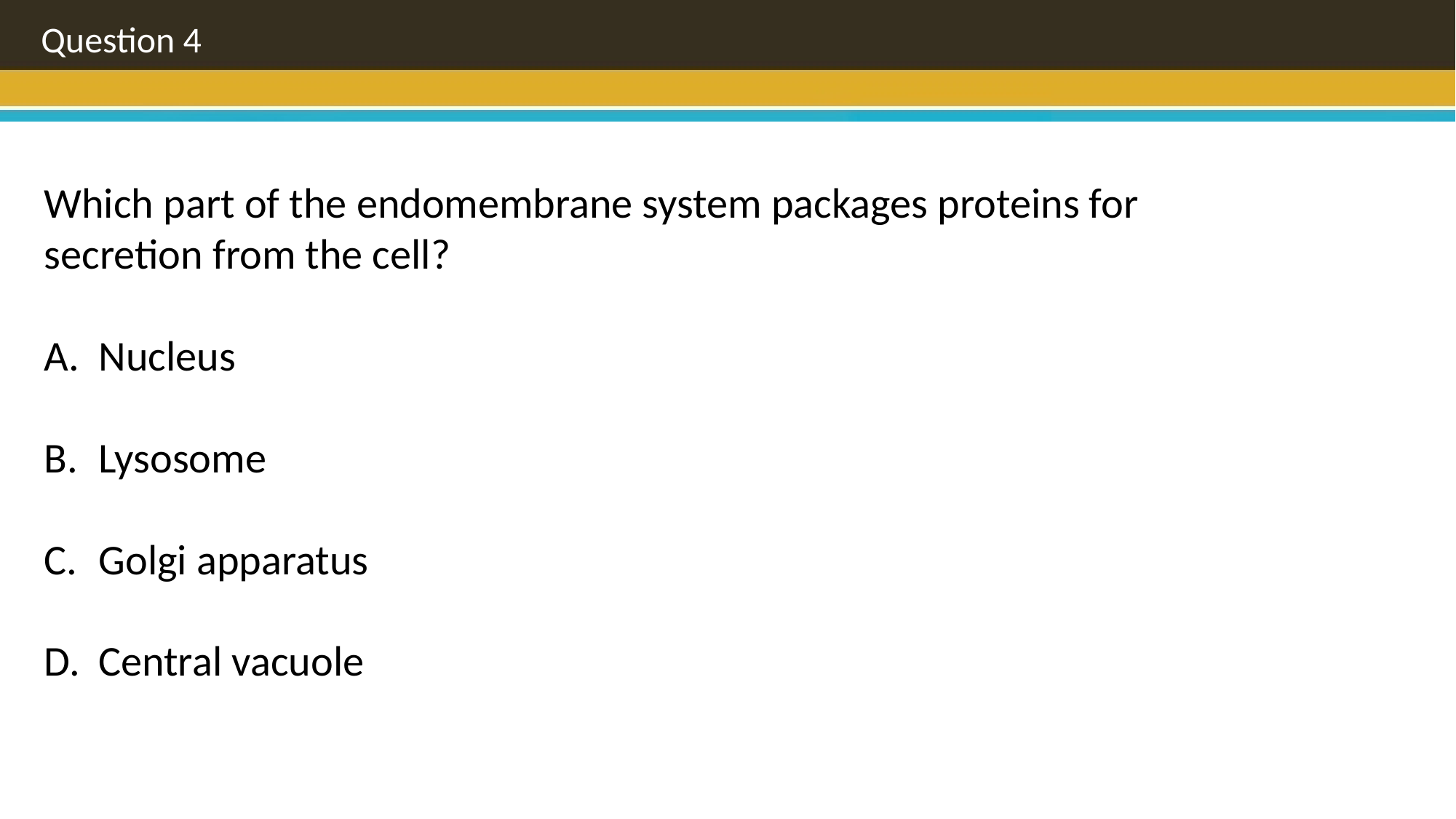

Question 4
Which part of the endomembrane system packages proteins for secretion from the cell?

Nucleus

Lysosome

Golgi apparatus

Central vacuole